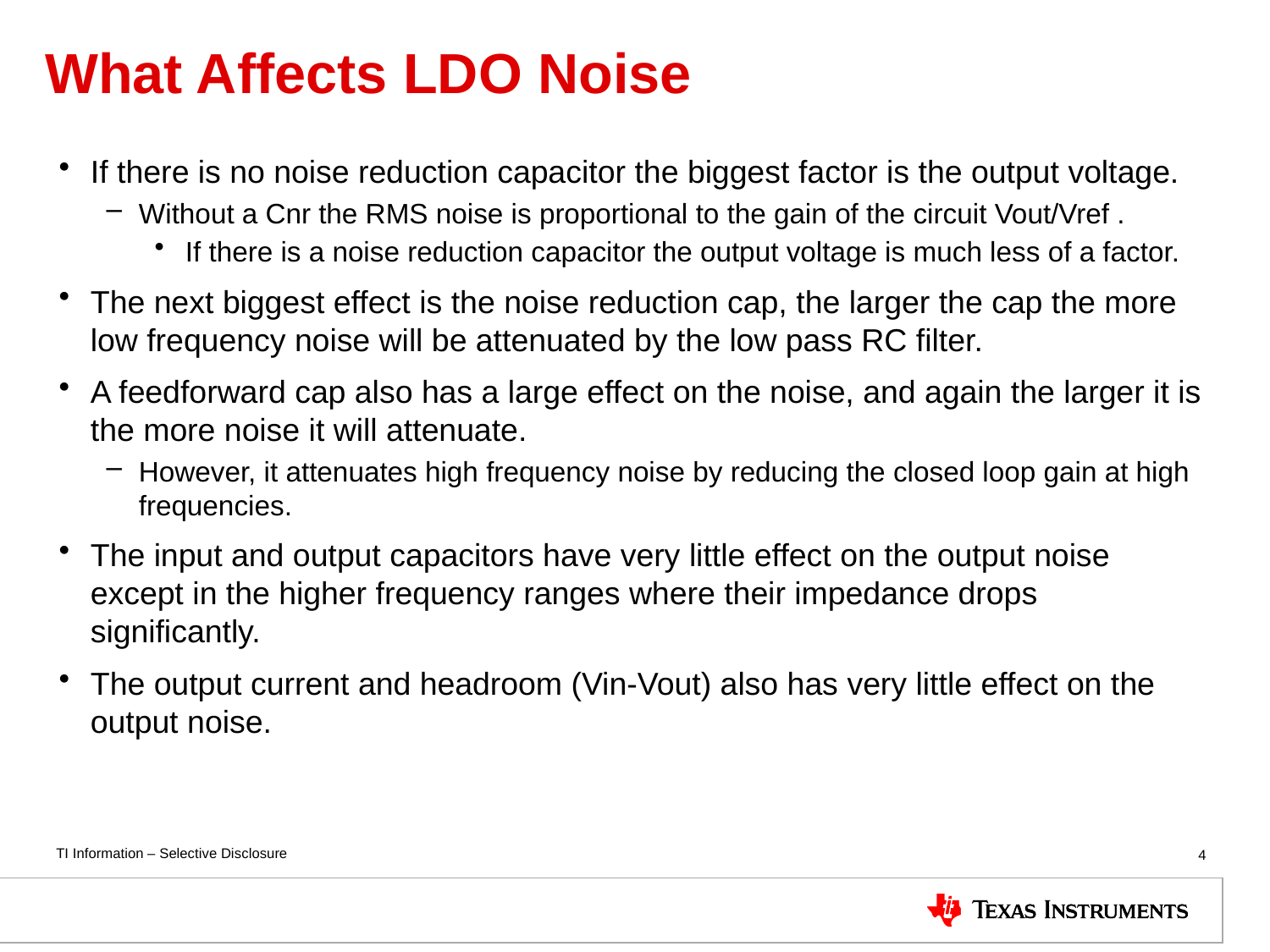

# What Affects LDO Noise
If there is no noise reduction capacitor the biggest factor is the output voltage.
Without a Cnr the RMS noise is proportional to the gain of the circuit Vout/Vref .
 If there is a noise reduction capacitor the output voltage is much less of a factor.
The next biggest effect is the noise reduction cap, the larger the cap the more low frequency noise will be attenuated by the low pass RC filter.
A feedforward cap also has a large effect on the noise, and again the larger it is the more noise it will attenuate.
However, it attenuates high frequency noise by reducing the closed loop gain at high frequencies.
The input and output capacitors have very little effect on the output noise except in the higher frequency ranges where their impedance drops significantly.
The output current and headroom (Vin-Vout) also has very little effect on the output noise.
4